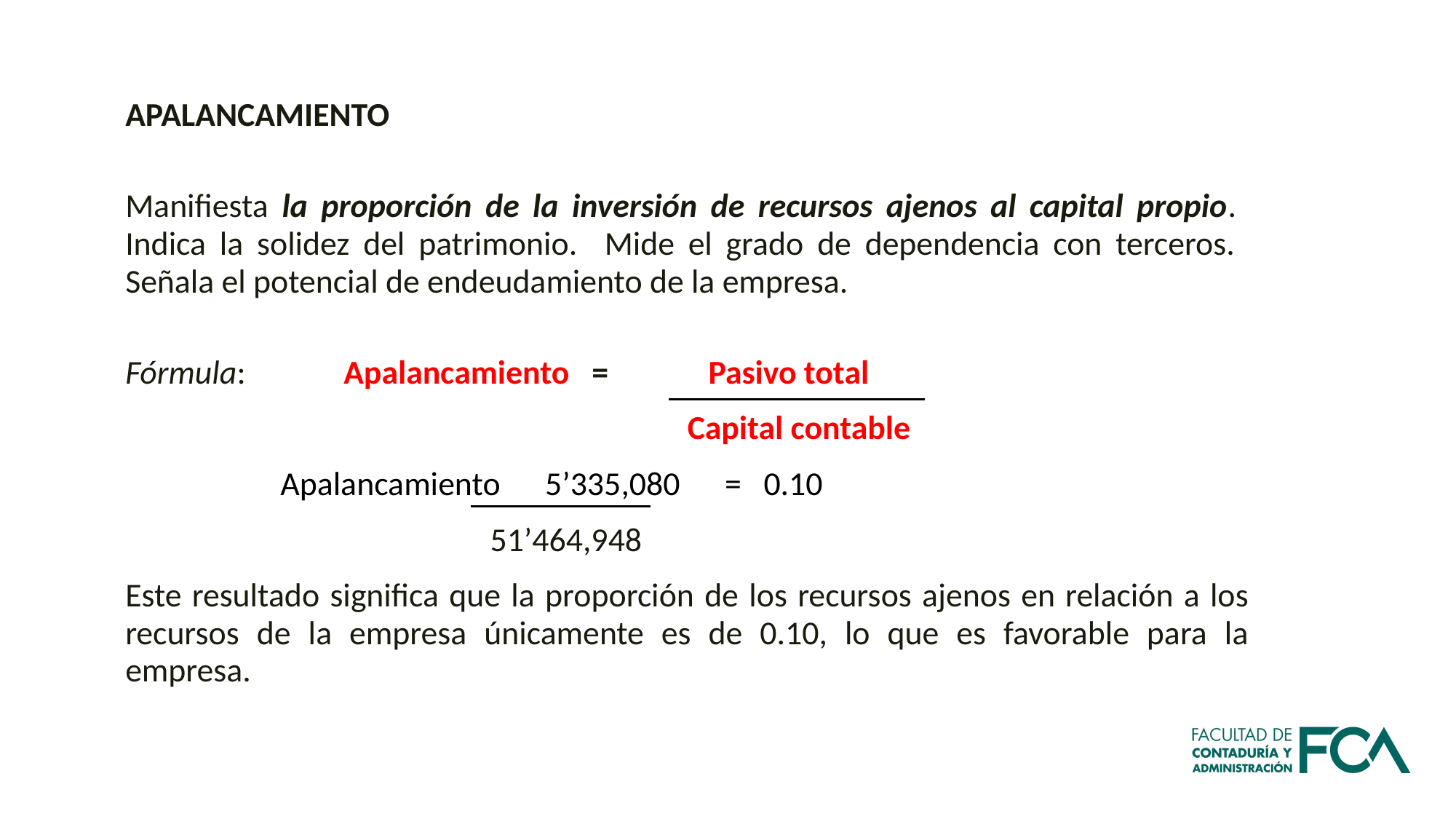

APALANCAMIENTO

Manifiesta la proporción de la inversión de recursos ajenos al capital propio.  Indica la solidez del patrimonio.  Mide el grado de dependencia con terceros.  Señala el potencial de endeudamiento de la empresa.

Fórmula:	Apalancamiento   =	     Pasivo total
		 	Capital contable
		Apalancamiento      5’335,080      =   0.10
			     51’464,948
Este resultado significa que la proporción de los recursos ajenos en relación a los recursos de la empresa únicamente es de 0.10, lo que es favorable para la empresa.